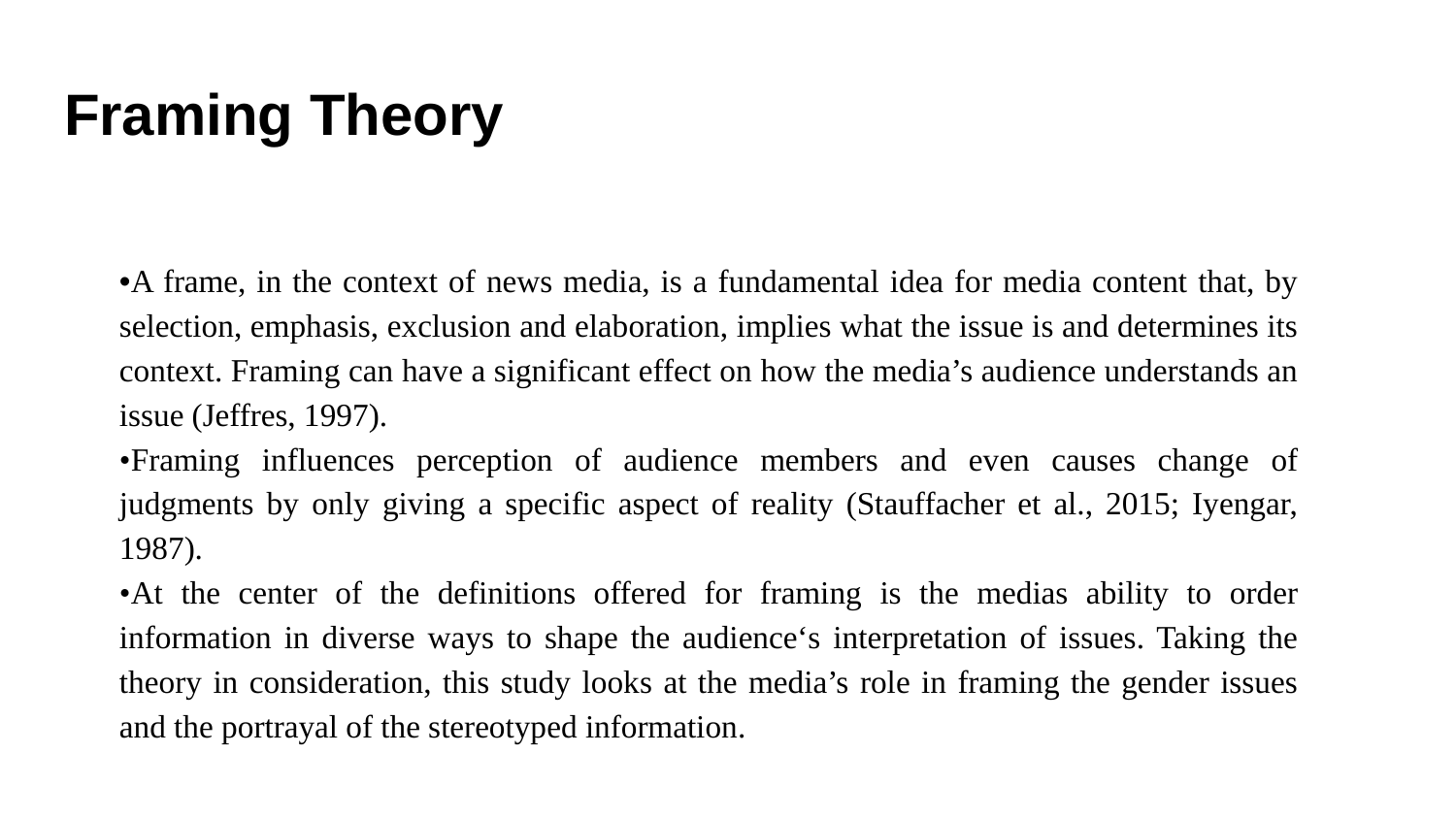

# Framing Theory
•A frame, in the context of news media, is a fundamental idea for media content that, by selection, emphasis, exclusion and elaboration, implies what the issue is and determines its context. Framing can have a significant effect on how the media’s audience understands an issue (Jeffres, 1997).
•Framing influences perception of audience members and even causes change of judgments by only giving a specific aspect of reality (Stauffacher et al., 2015; Iyengar, 1987).
•At the center of the definitions offered for framing is the medias ability to order information in diverse ways to shape the audience‘s interpretation of issues. Taking the theory in consideration, this study looks at the media’s role in framing the gender issues and the portrayal of the stereotyped information.